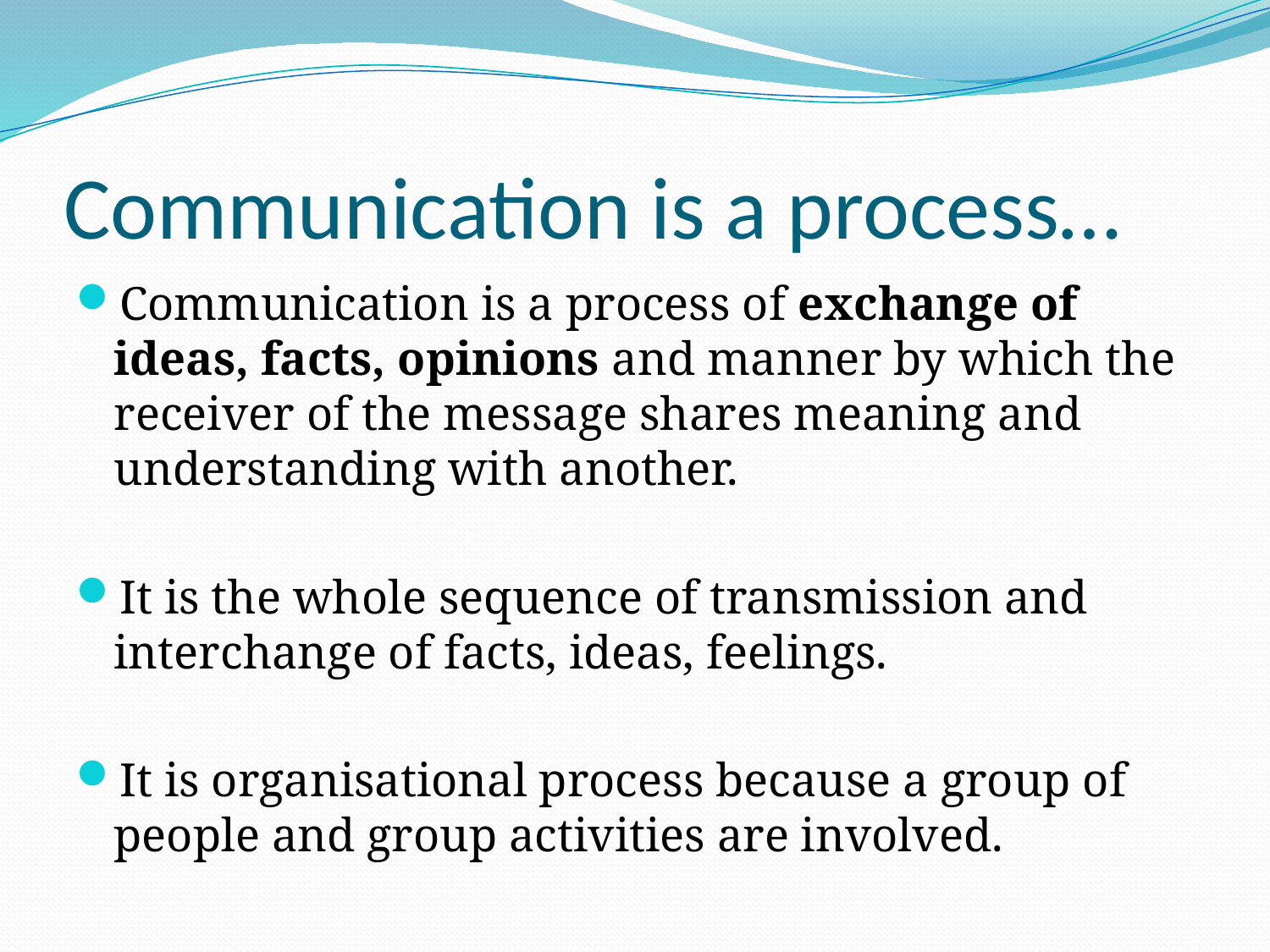

# Communication is a process…
Communication is a process of exchange of ideas, facts, opinions and manner by which the receiver of the message shares meaning and understanding with another.

It is the whole sequence of transmission and interchange of facts, ideas, feelings.

It is organisational process because a group of people and group activities are involved.